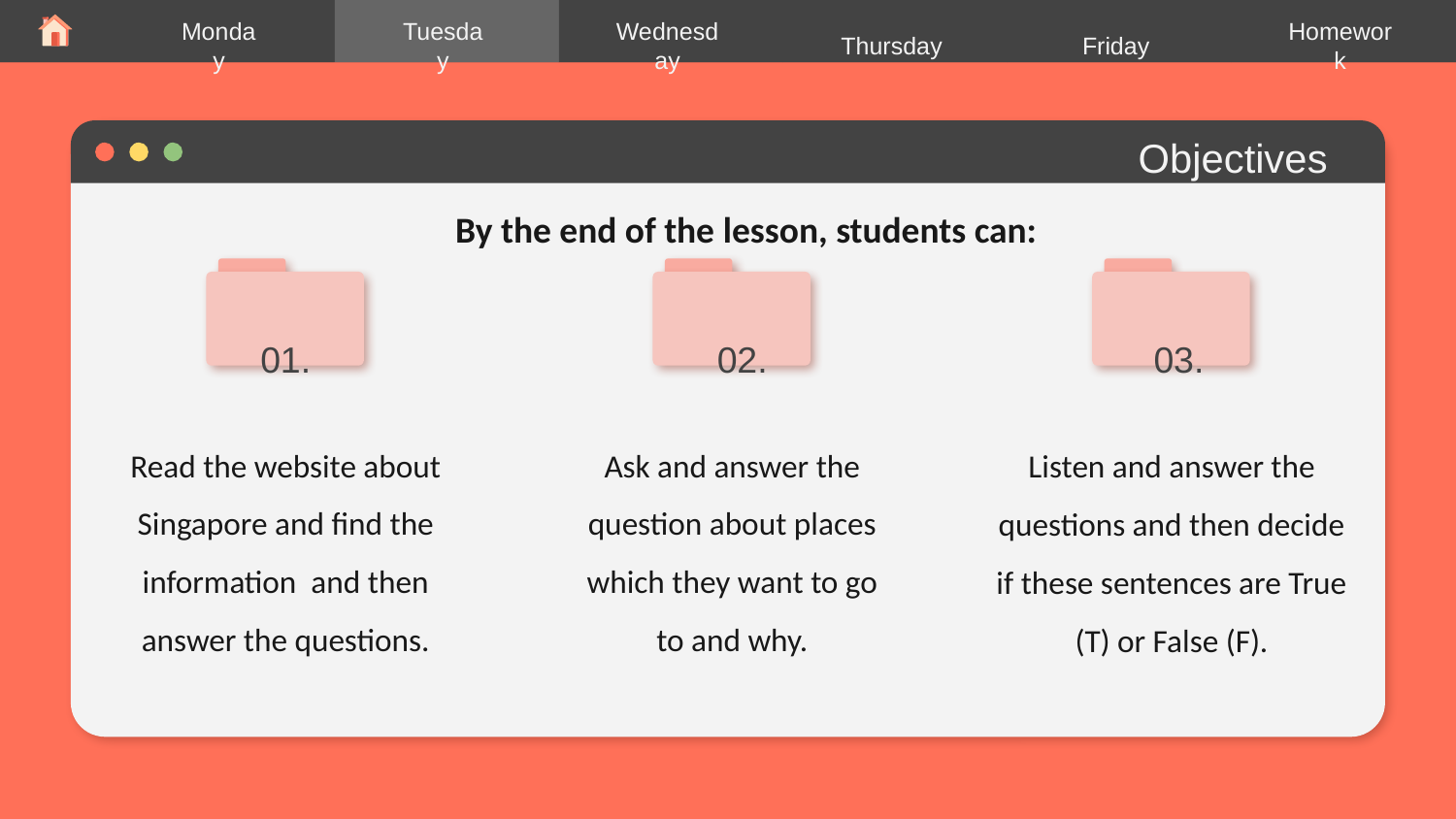

Thursday
Monday
Tuesday
Wednesday
Friday
Homework
# Objectives
By the end of the lesson, students can:

01.
02.
03.
Read the website about Singapore and find the information  and then answer the questions.
Ask and answer the question about places which they want to go to and why.
Listen and answer the questions and then decide if these sentences are True (T) or False (F).